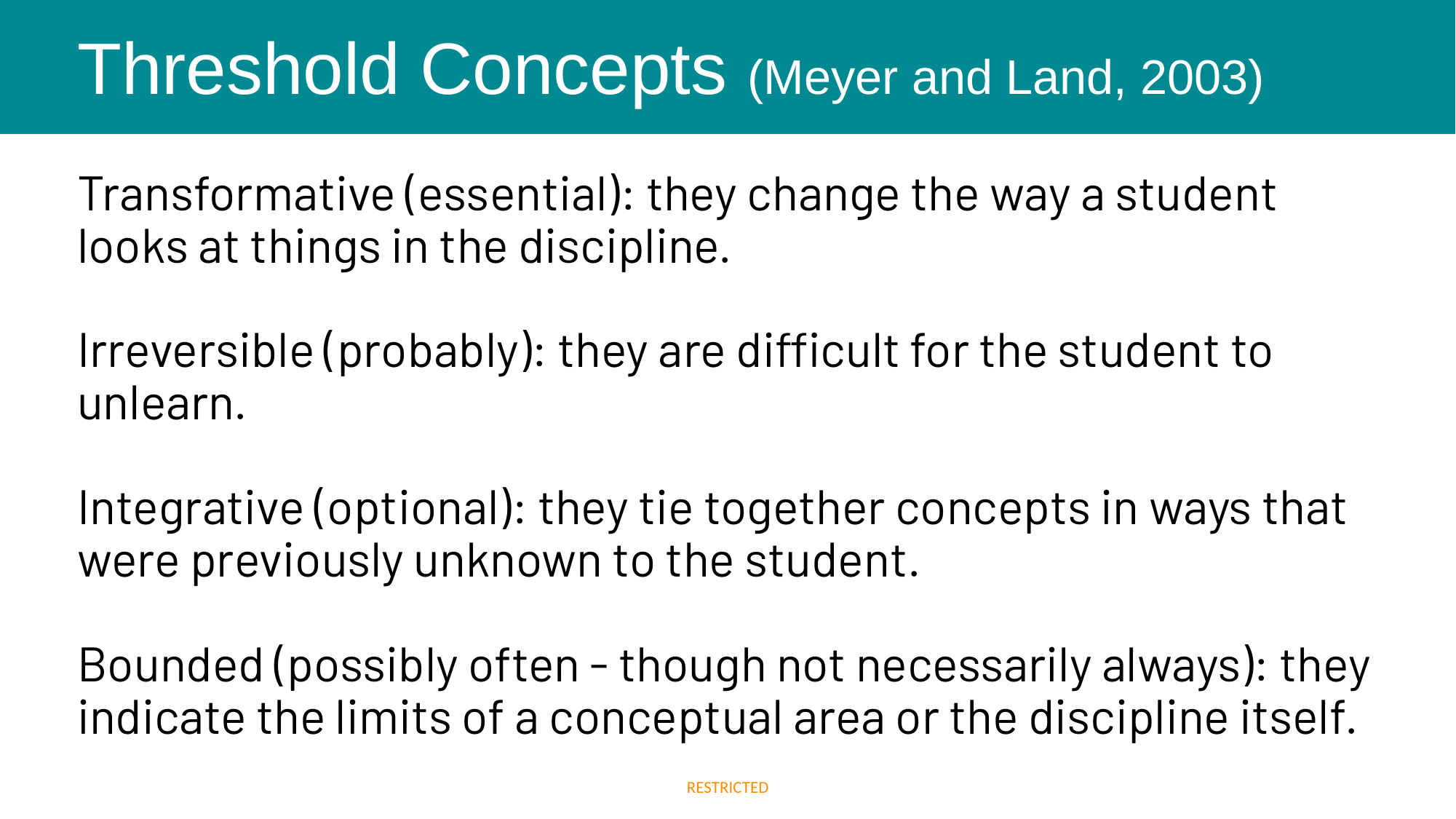

# Threshold Concepts (Meyer and Land, 2003)
Transformative (essential): they change the way a student looks at things in the discipline.

Irreversible (probably): they are difficult for the student to unlearn.

Integrative (optional): they tie together concepts in ways that were previously unknown to the student.

Bounded (possibly often - though not necessarily always): they indicate the limits of a conceptual area or the discipline itself.